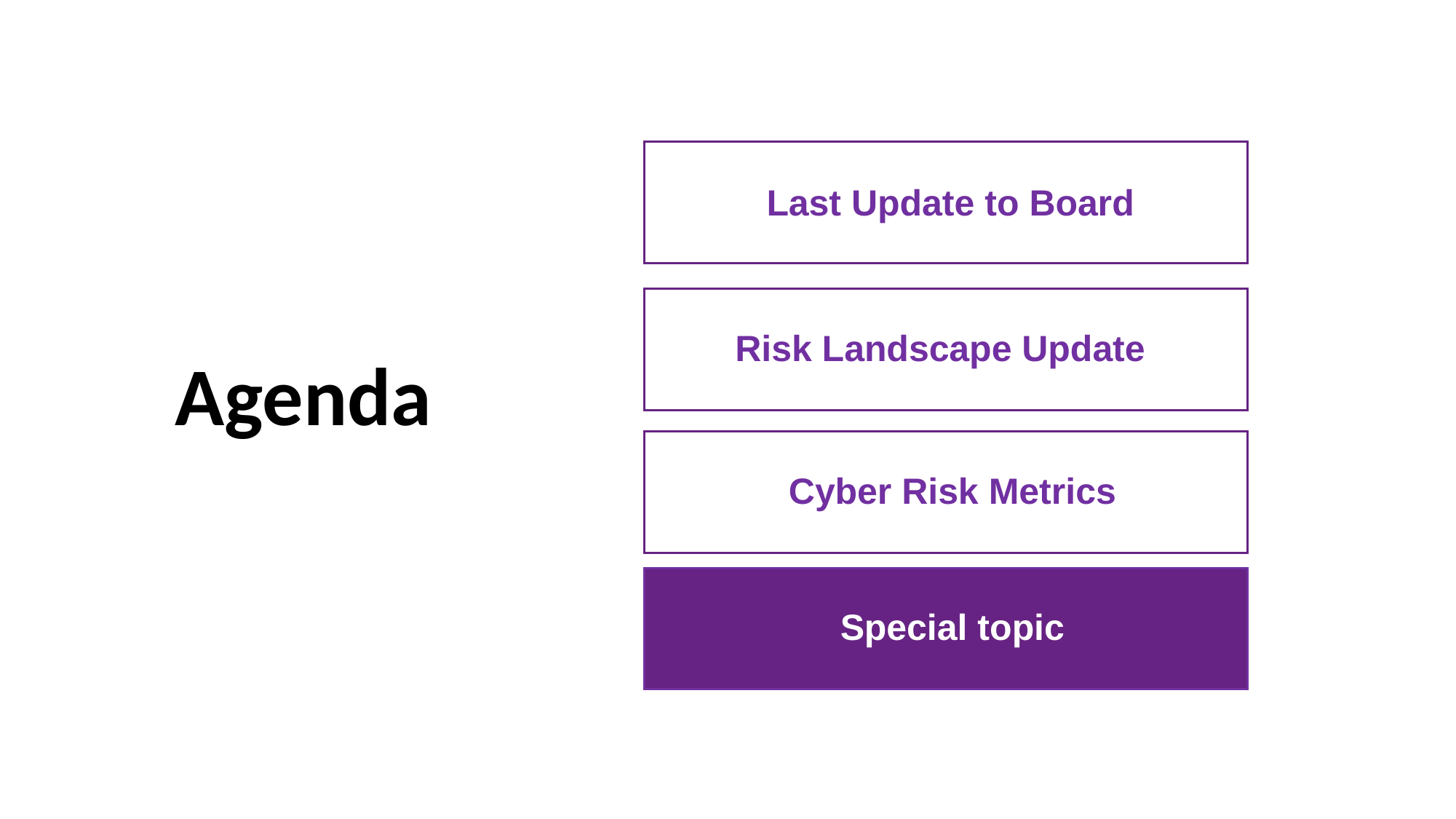

Last Update to Board

Risk Landscape Update
Agenda

Cyber Risk Metrics

Special topic